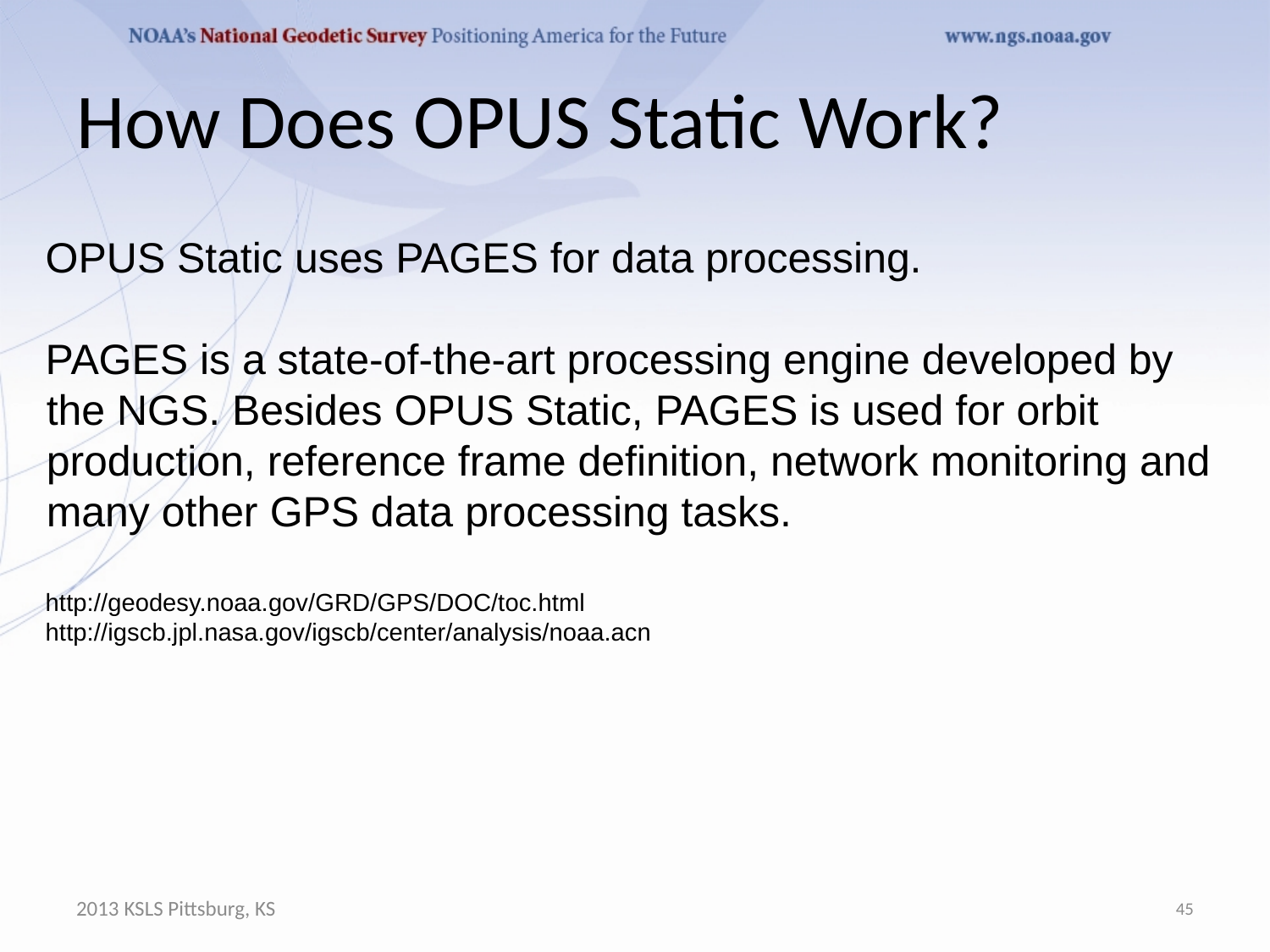

# How Does OPUS Static Work?
OPUS Static uses PAGES for data processing.

PAGES is a state-of-the-art processing engine developed by the NGS. Besides OPUS Static, PAGES is used for orbit production, reference frame definition, network monitoring and many other GPS data processing tasks.

http://geodesy.noaa.gov/GRD/GPS/DOC/toc.html
http://igscb.jpl.nasa.gov/igscb/center/analysis/noaa.acn
2013 KSLS Pittsburg, KS
45